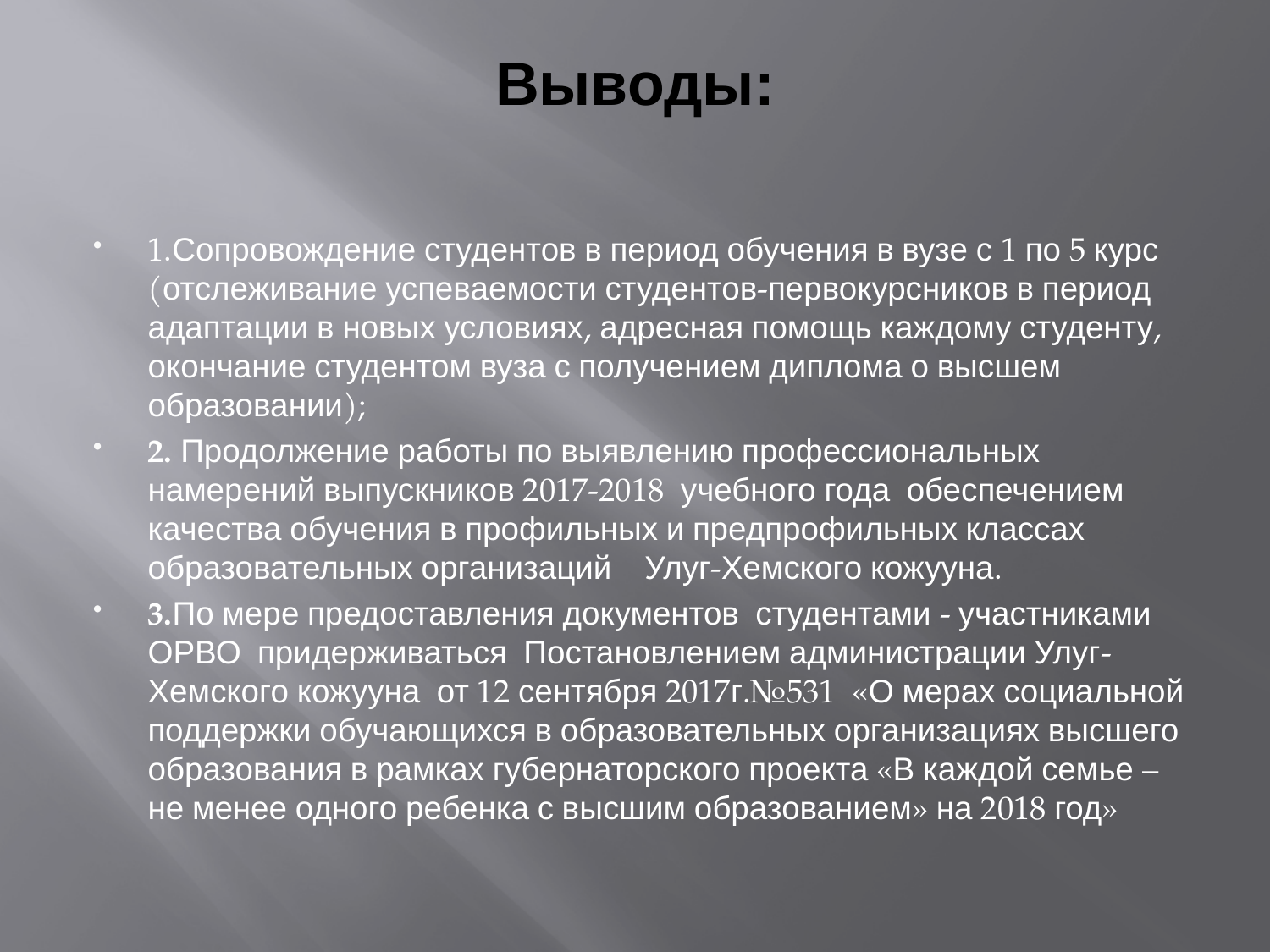

# Выводы:
1.Сопровождение студентов в период обучения в вузе с 1 по 5 курс (отслеживание успеваемости студентов-первокурсников в период адаптации в новых условиях, адресная помощь каждому студенту, окончание студентом вуза с получением диплома о высшем образовании);
2. Продолжение работы по выявлению профессиональных намерений выпускников 2017-2018  учебного года  обеспечением качества обучения в профильных и предпрофильных классах образовательных организаций    Улуг-Хемского кожууна.
3.По мере предоставления документов  студентами - участниками ОРВО  придерживаться  Постановлением администрации Улуг-Хемского кожууна  от 12 сентября 2017г.№531  «О мерах социальной поддержки обучающихся в образовательных организациях высшего образования в рамках губернаторского проекта «В каждой семье – не менее одного ребенка с высшим образованием» на 2018 год»